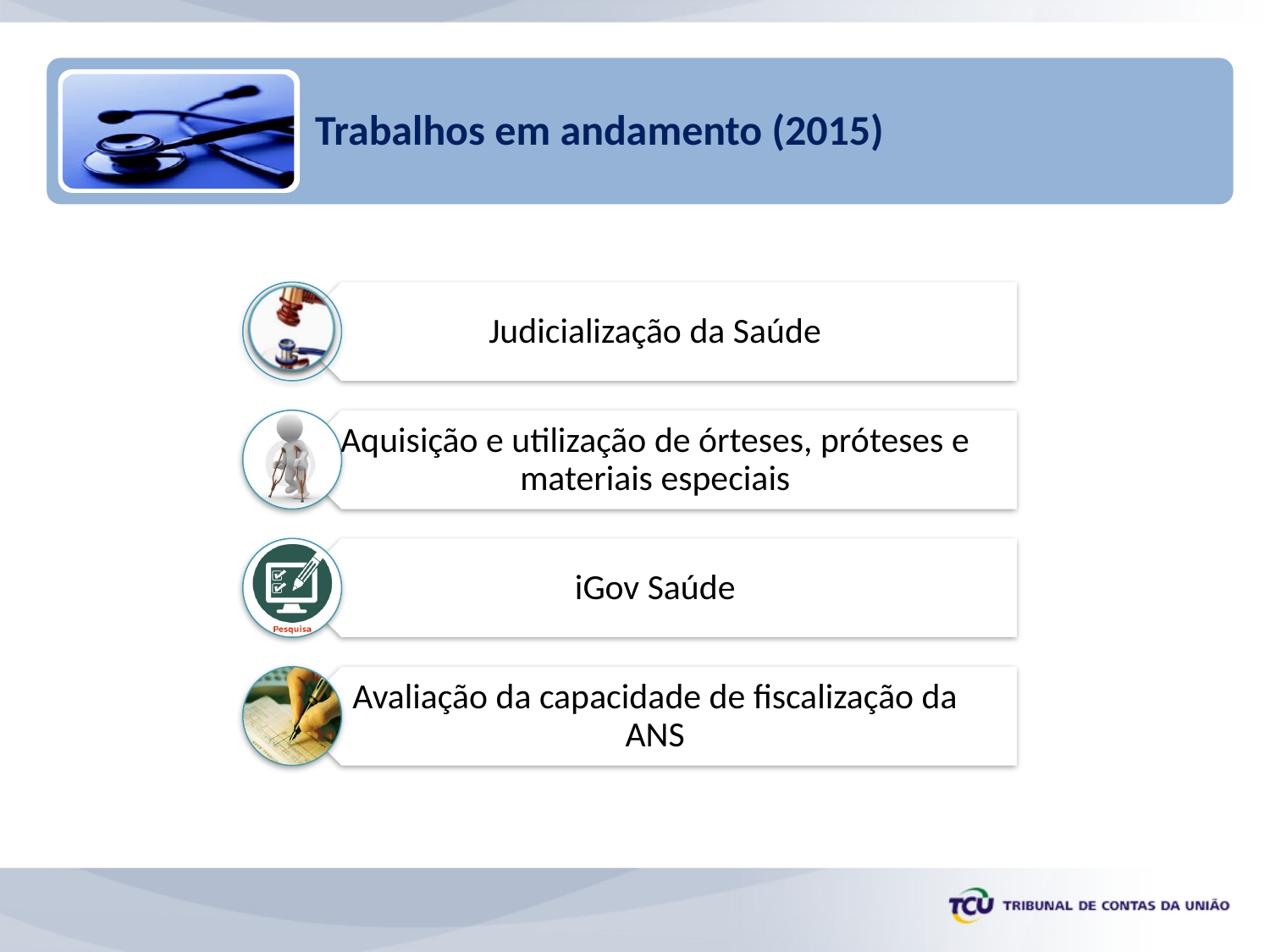

Trabalhos em andamento (2015)
Judicialização da Saúde
Aquisição e utilização de órteses, próteses e materiais especiais
iGov Saúde
Avaliação da capacidade de fiscalização da ANS